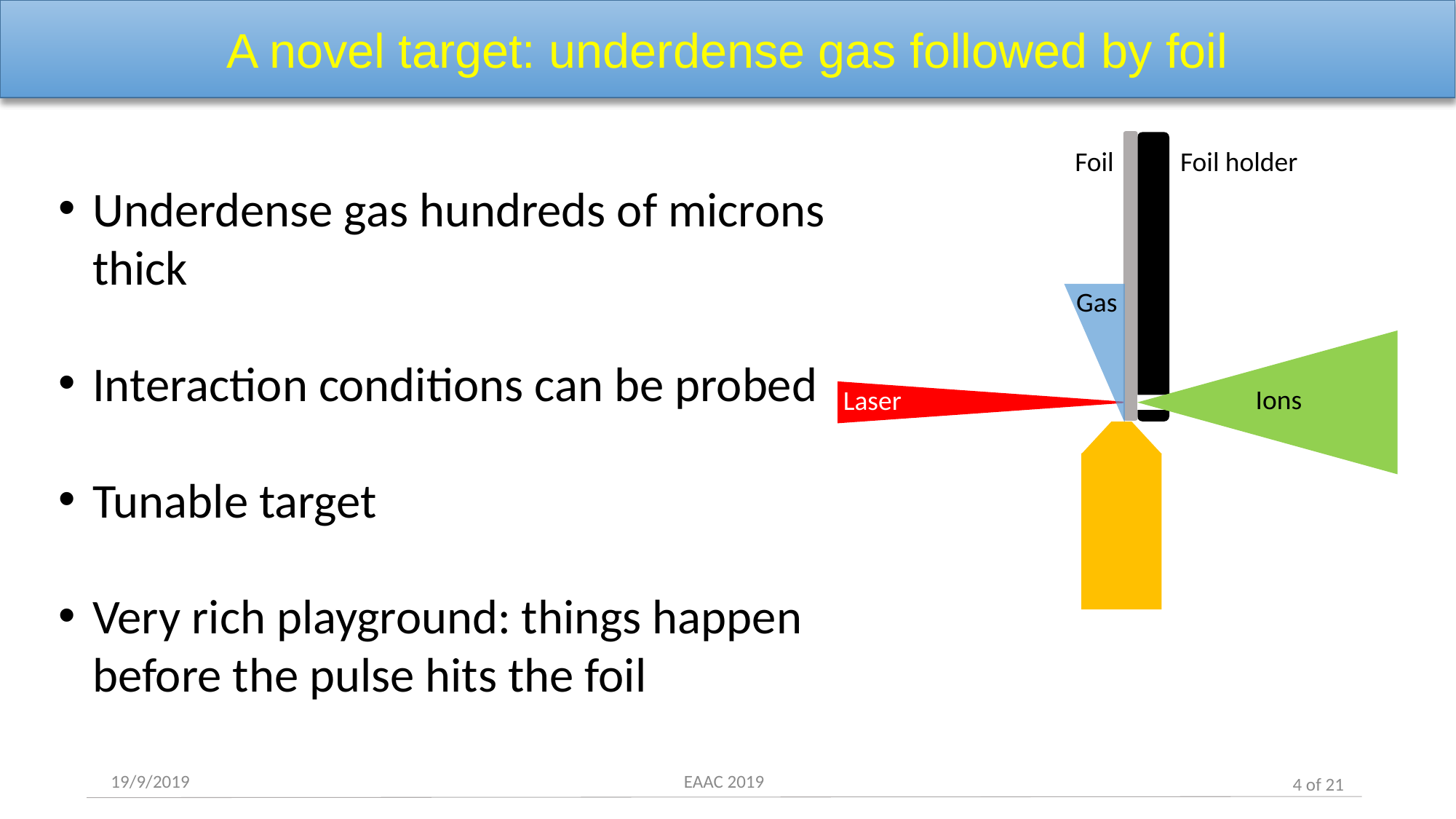

# A novel target: underdense gas followed by foil

Foil
Foil holder
Underdense gas hundreds of microns thick

Interaction conditions can be probed

Tunable target

Very rich playground: things happen before the pulse hits the foil
Gas

Ions
Ions

Laser

EAAC 2019
19/9/2019